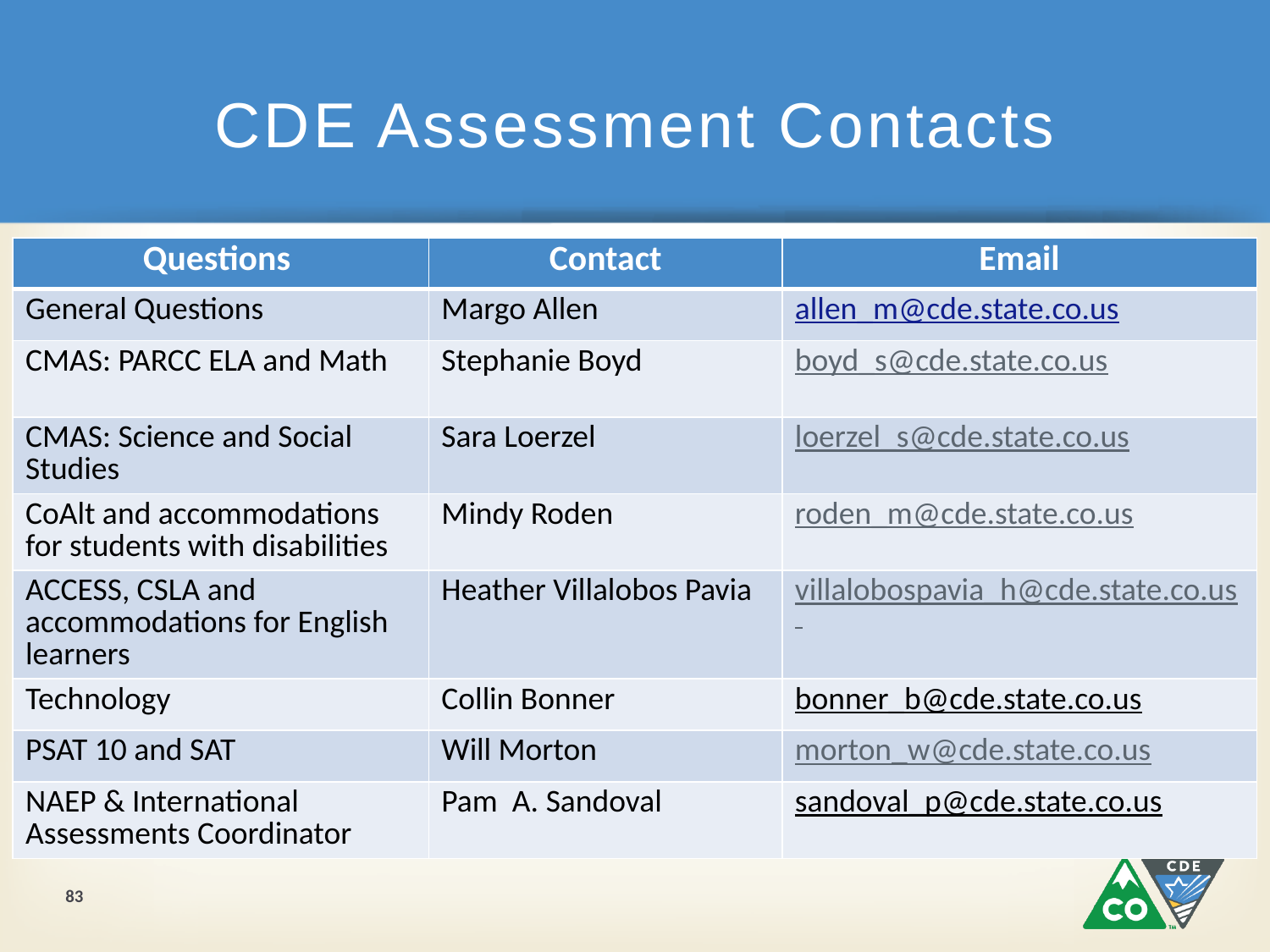

# CDE Assessment Contacts
| Questions | Contact | Email |
| --- | --- | --- |
| General Questions | Margo Allen | allen\_m@cde.state.co.us |
| CMAS: PARCC ELA and Math | Stephanie Boyd | boyd\_s@cde.state.co.us |
| CMAS: Science and Social Studies | Sara Loerzel | loerzel\_s@cde.state.co.us |
| CoAlt and accommodations for students with disabilities | Mindy Roden | roden\_m@cde.state.co.us |
| ACCESS, CSLA and accommodations for English learners | Heather Villalobos Pavia | villalobospavia\_h@cde.state.co.us |
| Technology | Collin Bonner | bonner\_b@cde.state.co.us |
| PSAT 10 and SAT | Will Morton | morton\_w@cde.state.co.us |
| NAEP & International Assessments Coordinator | Pam A. Sandoval | sandoval\_p@cde.state.co.us |
83